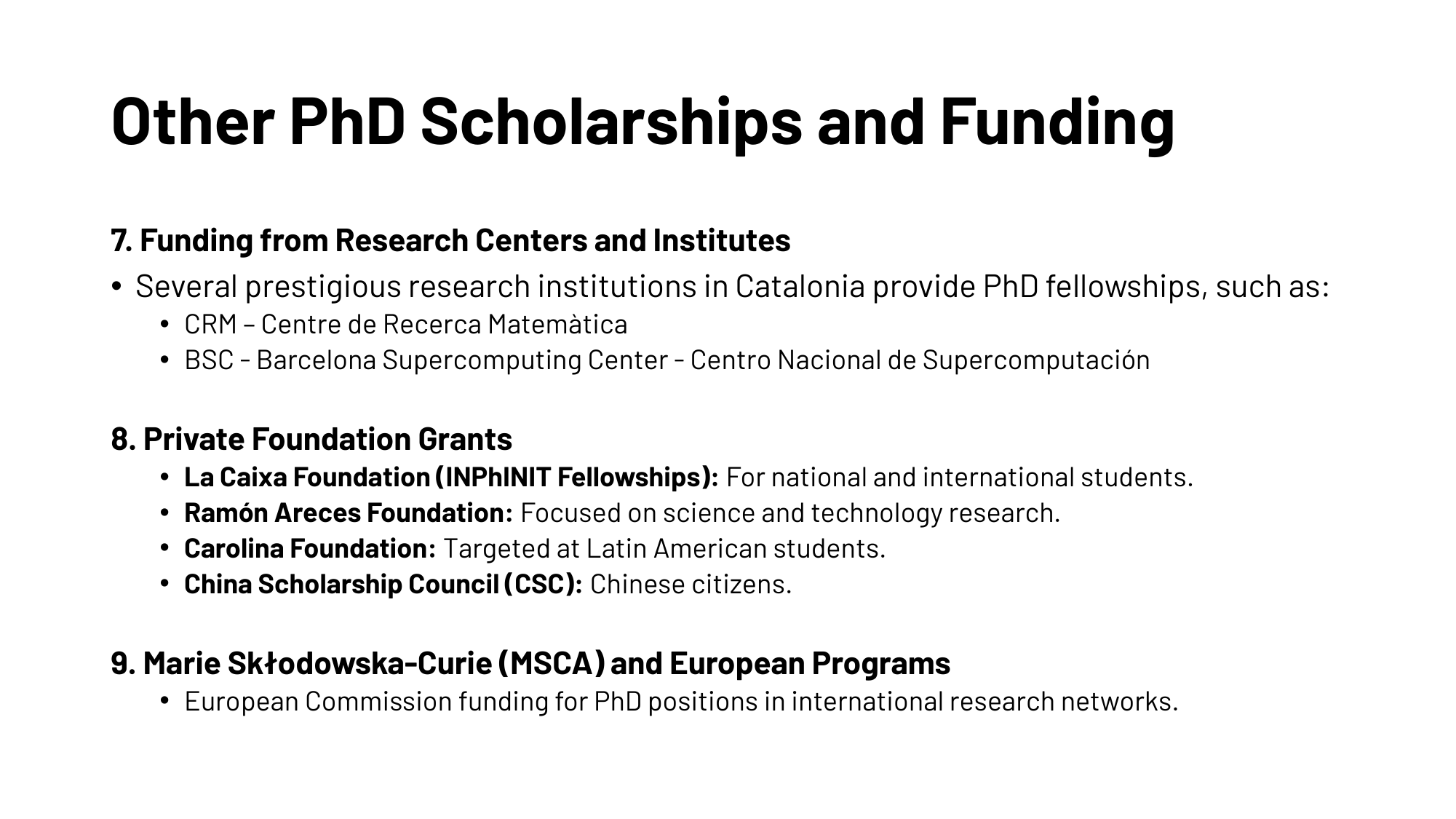

# Other PhD Scholarships and Funding
7. Funding from Research Centers and Institutes
Several prestigious research institutions in Catalonia provide PhD fellowships, such as:
CRM – Centre de Recerca Matemàtica
BSC - Barcelona Supercomputing Center - Centro Nacional de Supercomputación

8. Private Foundation Grants
La Caixa Foundation (INPhINIT Fellowships): For national and international students.
Ramón Areces Foundation: Focused on science and technology research.
Carolina Foundation: Targeted at Latin American students.
China Scholarship Council (CSC): Chinese citizens.

9. Marie Skłodowska-Curie (MSCA) and European Programs
European Commission funding for PhD positions in international research networks.